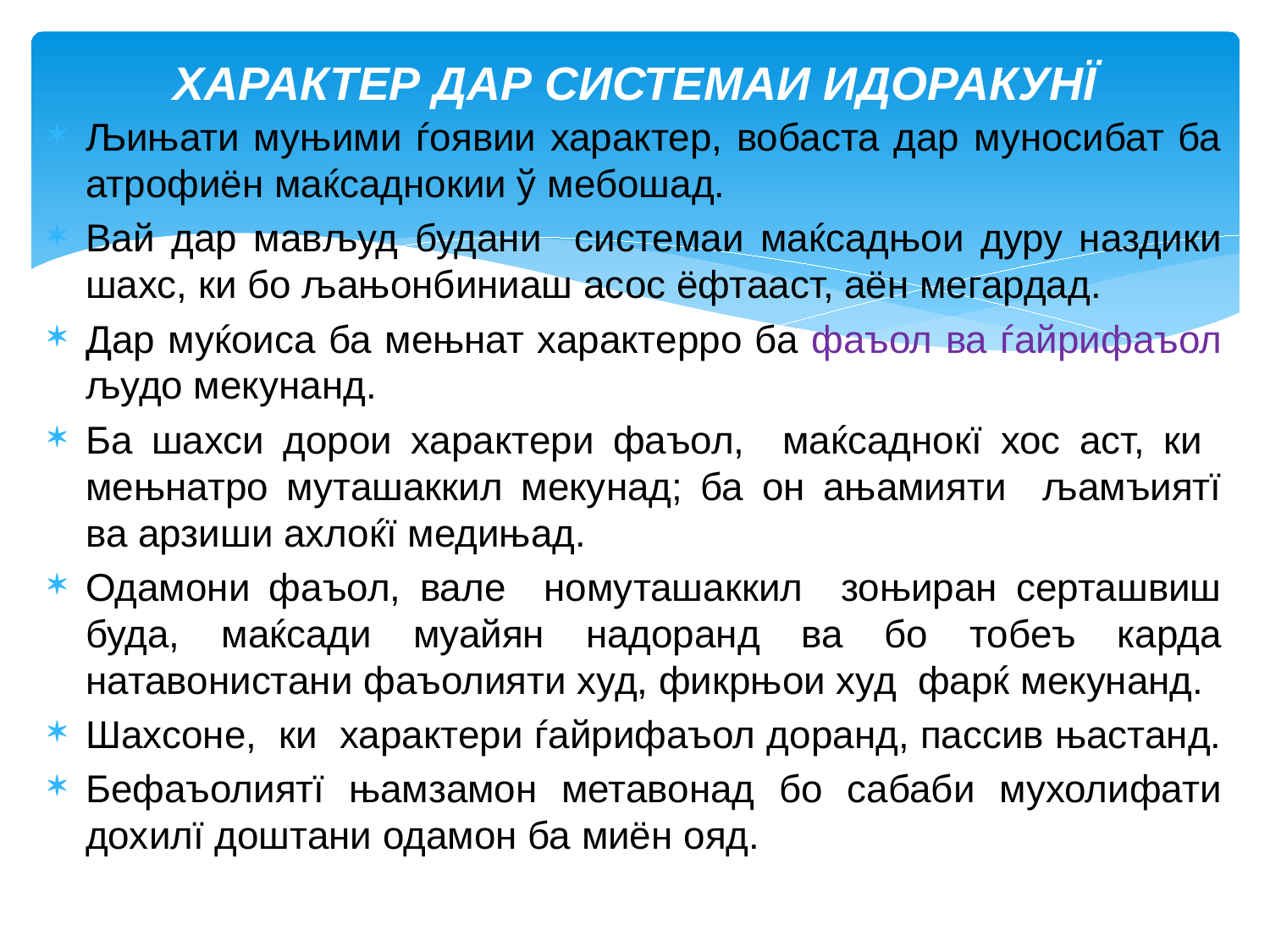

# ХАРАКТЕР ДАР СИСТЕМАИ ИДОРАКУНЇ
Љињати муњими ѓоявии характер, вобаста дар муносибат ба атрофиён маќсаднокии ў мебошад.
Вай дар мављуд будани  системаи маќсадњои дуру наздики шахс, ки бо љањонбиниаш асос ёфтааст, аён мегардад.
Дар муќоиса ба мењнат характерро ба фаъол ва ѓайрифаъол људо мекунанд.
Ба шахси дорои характери фаъол,  маќсаднокї хос аст, ки  мењнатро муташаккил мекунад; ба он ањамияти  љамъиятї ва арзиши ахлоќї медињад.
Одамони фаъол, вале  номуташаккил  зоњиран серташвиш буда, маќсади муайян надоранд ва бо тобеъ карда натавонистани фаъолияти худ, фикрњои худ  фарќ мекунанд.
Шахсоне,  ки  характери ѓайрифаъол доранд, пассив њастанд.
Бефаъолиятї њамзамон метавонад бо сабаби мухолифати дохилї доштани одамон ба миён ояд.